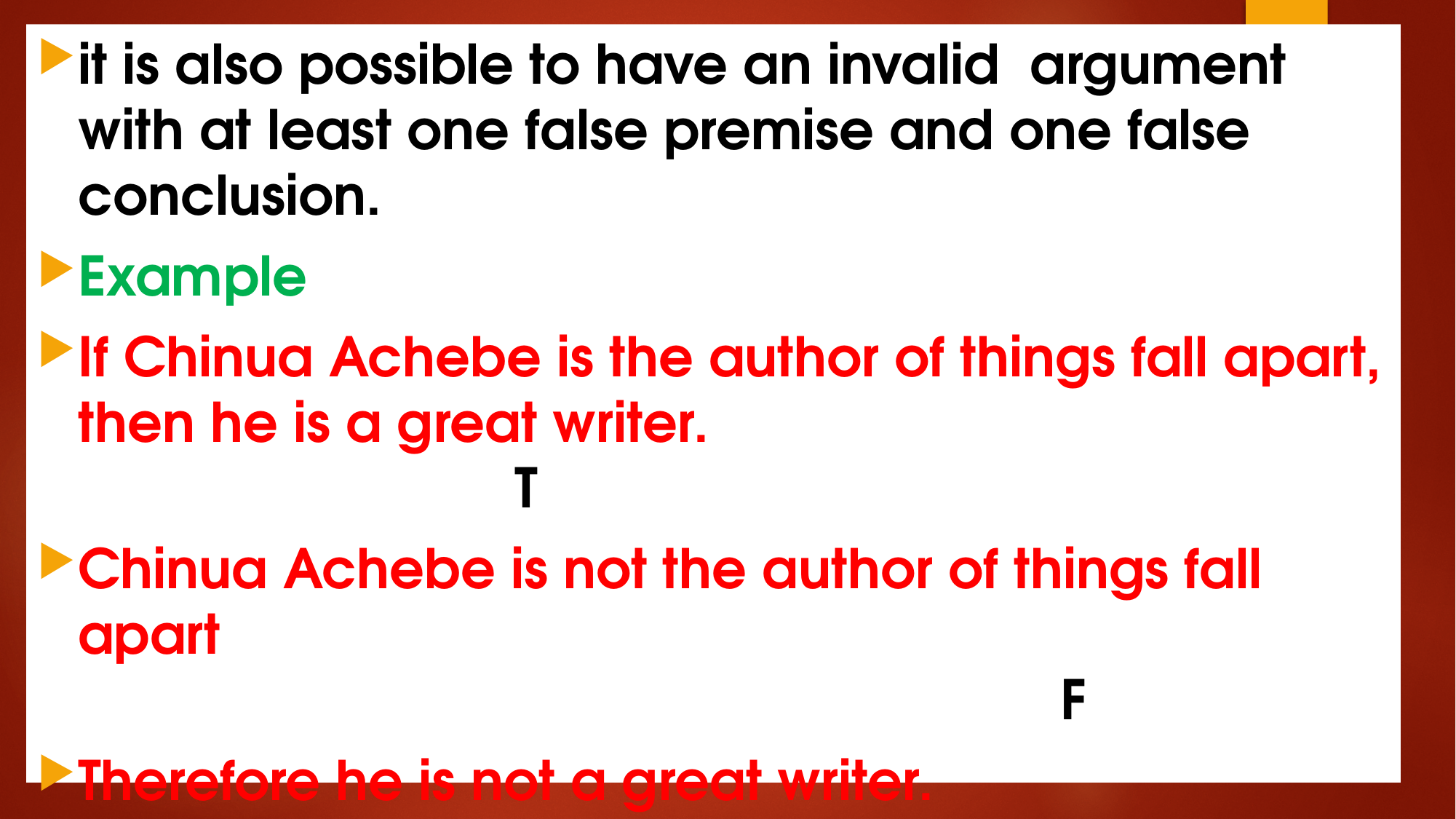

it is also possible to have an invalid  argument with at least one false premise and one false conclusion.
Example
If Chinua Achebe is the author of things fall apart, then he is a great writer. 											T
Chinua Achebe is not the author of things fall apart 																				F
Therefore he is not a great writer. 							F